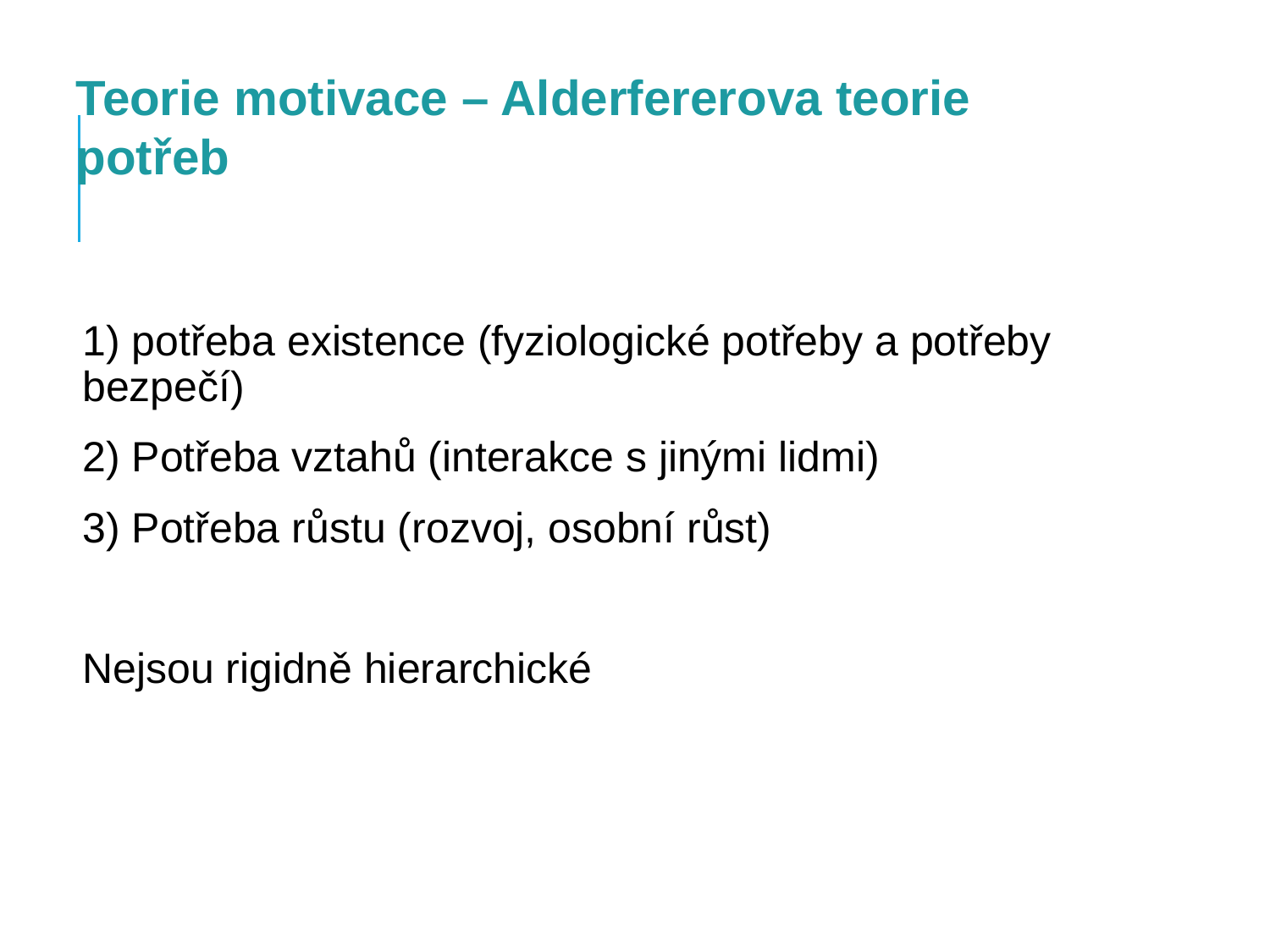

Teorie motivace – Alderfererova teorie potřeb
# Alderferova teorie potřeb

1) potřeba existence (fyziologické potřeby a potřeby bezpečí)
2) Potřeba vztahů (interakce s jinými lidmi)
3) Potřeba růstu (rozvoj, osobní růst)

Nejsou rigidně hierarchické